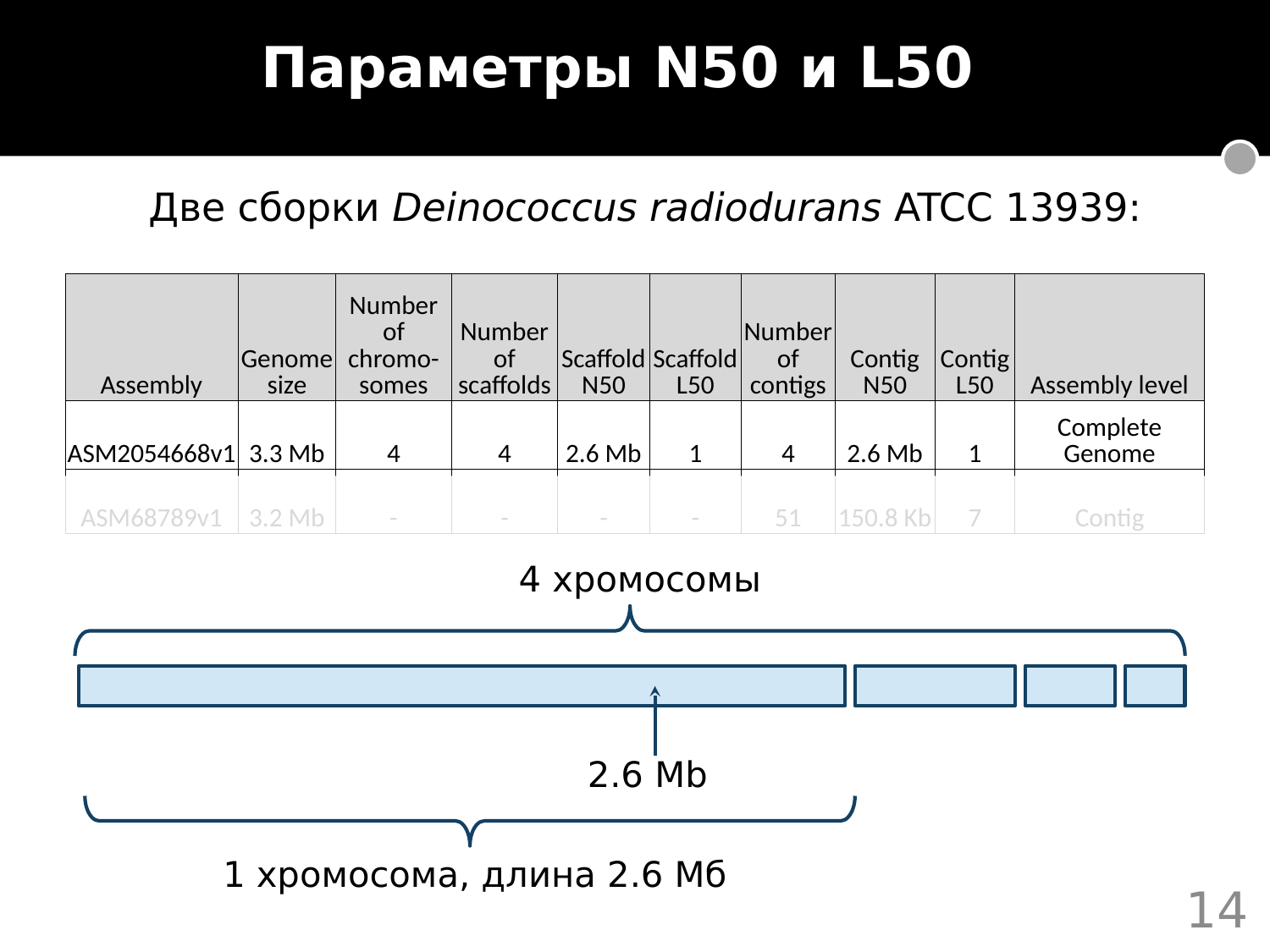

Параметры N50 и L50

Две сборки Deinococcus radiodurans ATCC 13939:
| Assembly | Genome size | Number of chromo-somes | Number of scaffolds | Scaffold N50 | Scaffold L50 | Number of contigs | Contig N50 | Contig L50 | Assembly level |
| --- | --- | --- | --- | --- | --- | --- | --- | --- | --- |
| ASM2054668v1 | 3.3 Mb | 4 | 4 | 2.6 Mb | 1 | 4 | 2.6 Mb | 1 | Complete Genome |
| ASM68789v1 | 3.2 Mb | - | - | - | - | 51 | 150.8 Kb | 7 | Contig |

4 хромосомы

2.6 Mb
1 хромосома, длина 2.6 Мб
14